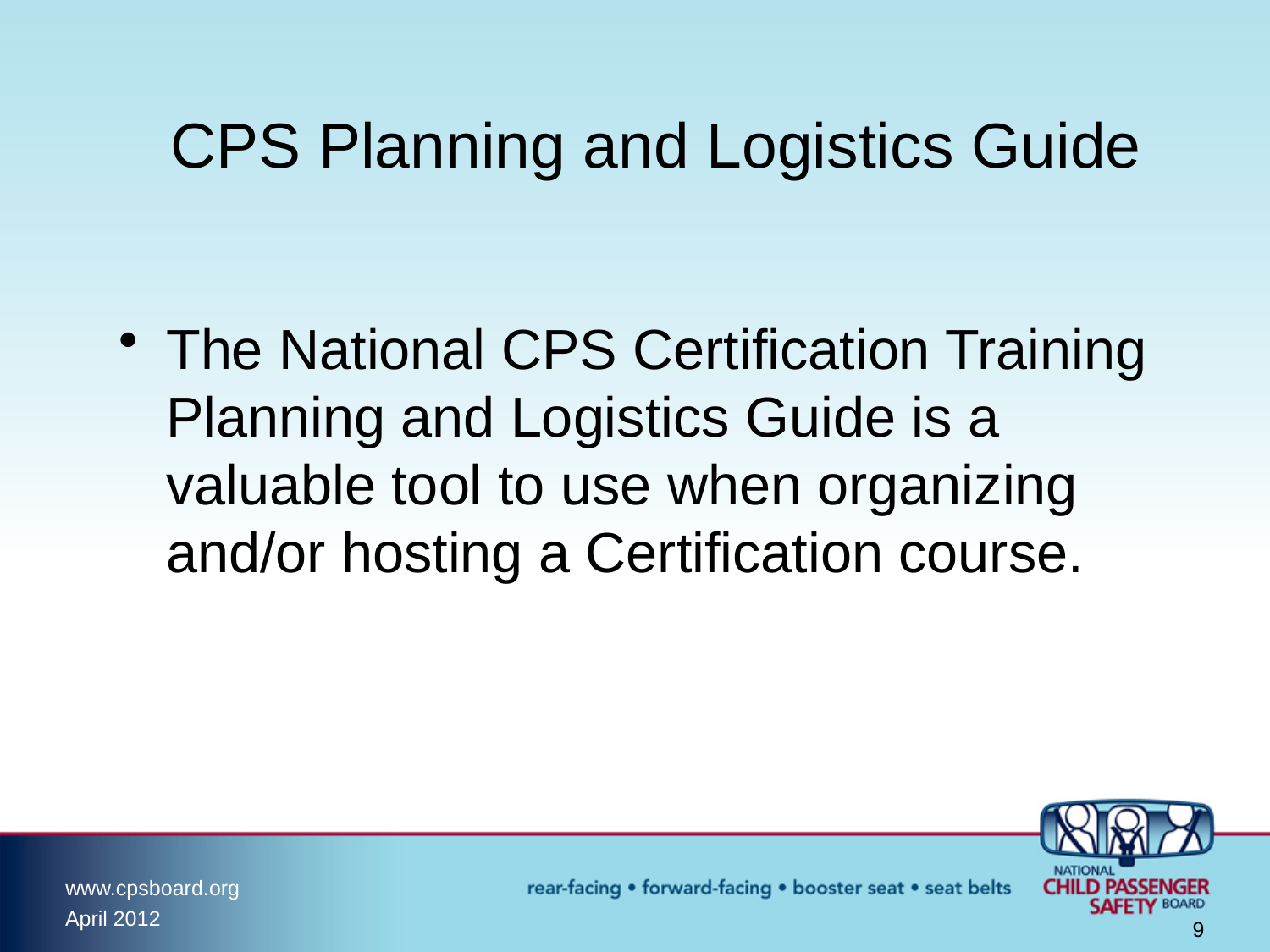

# CPS Planning and Logistics Guide
The National CPS Certification Training Planning and Logistics Guide is a valuable tool to use when organizing and/or hosting a Certification course.
9